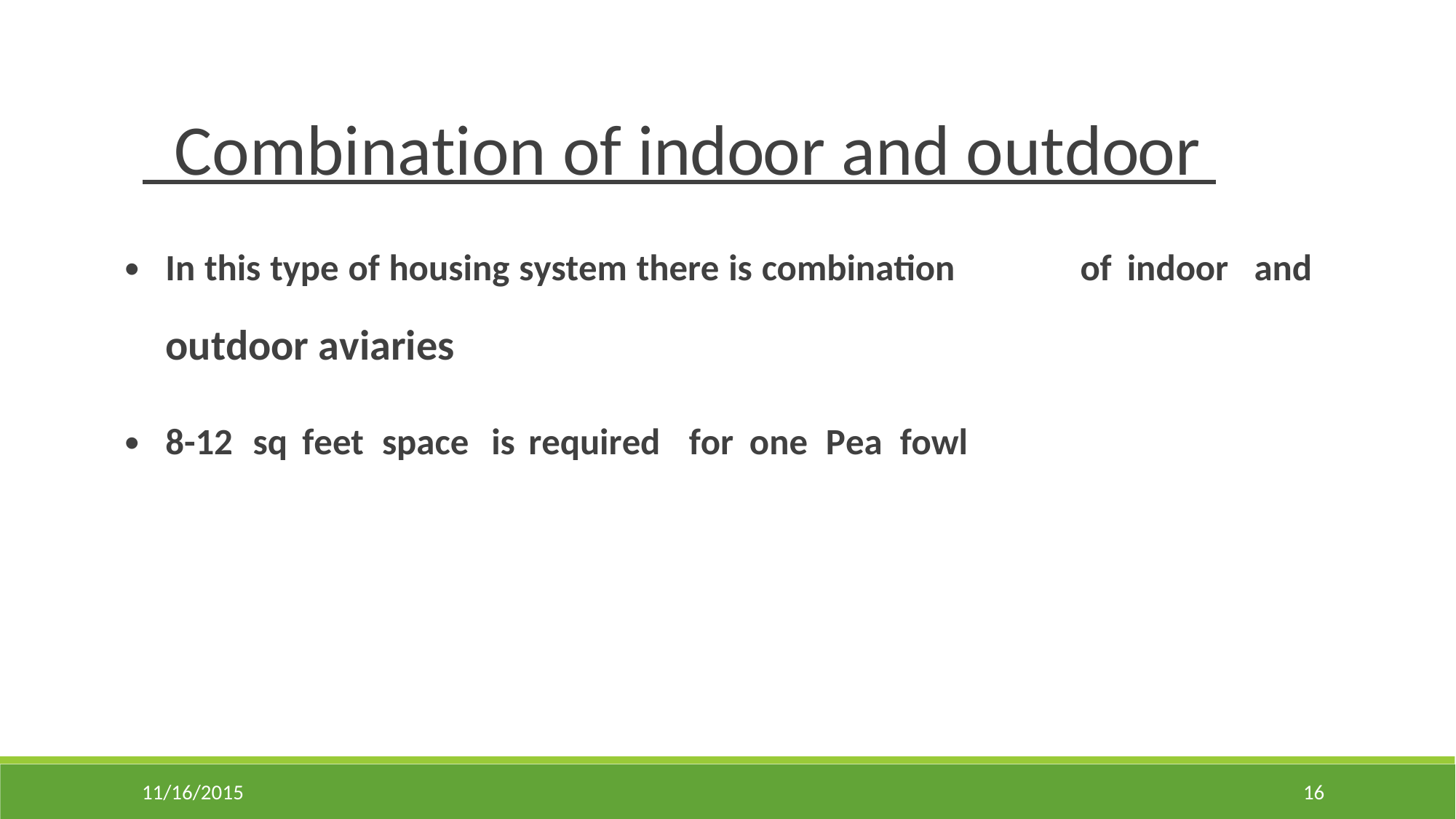

Combination of indoor and outdoor

•
In this type of housing system there is combination
outdoor aviaries
of
indoor
and
•
8-12
sq
feet
space
is
required
for
one
Pea
fowl

11/16/2015
16